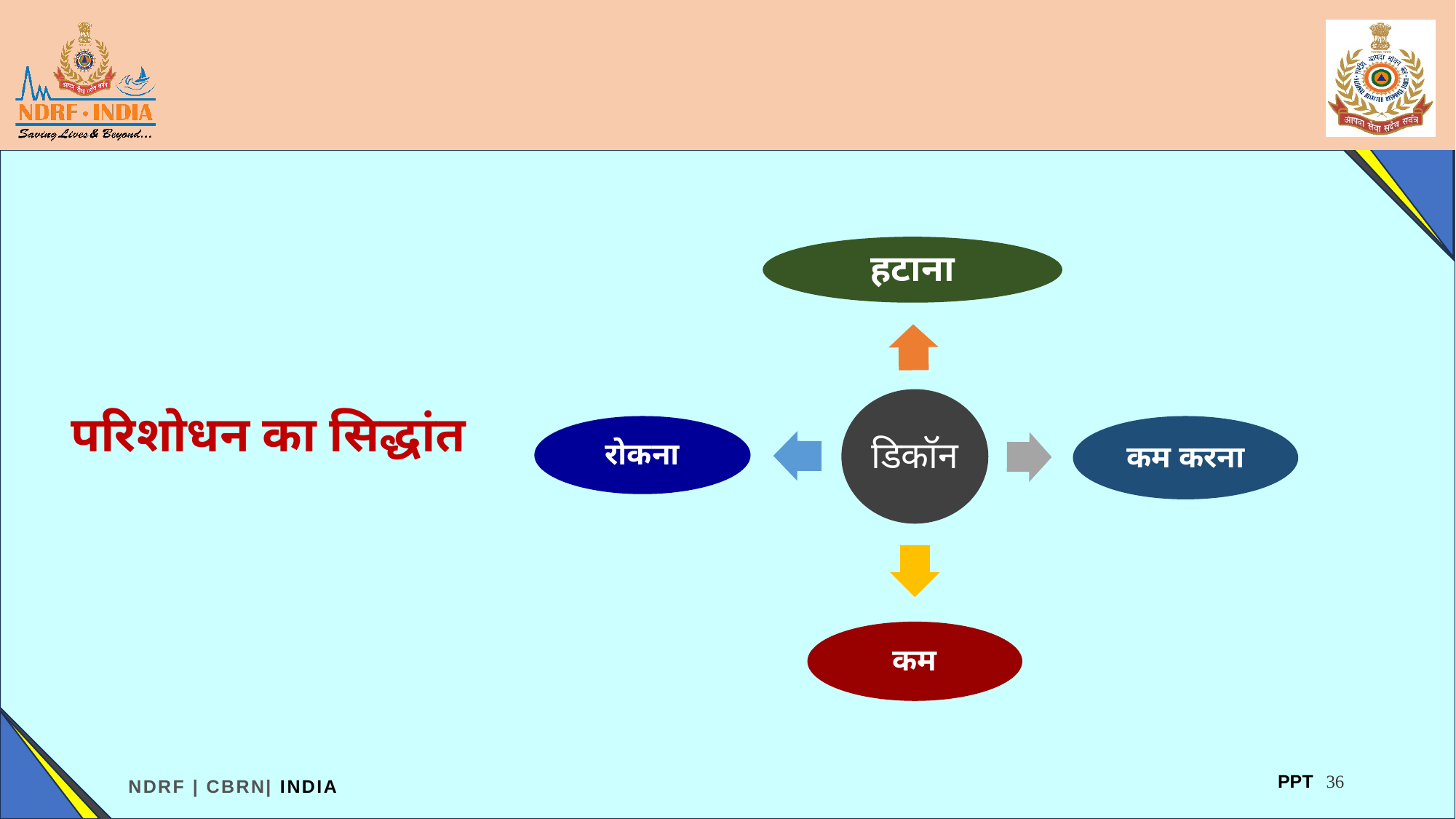

डिकॉन

हटाना

कम करना

कम

रोकना
# परिशोधन का सिद्धांत
36